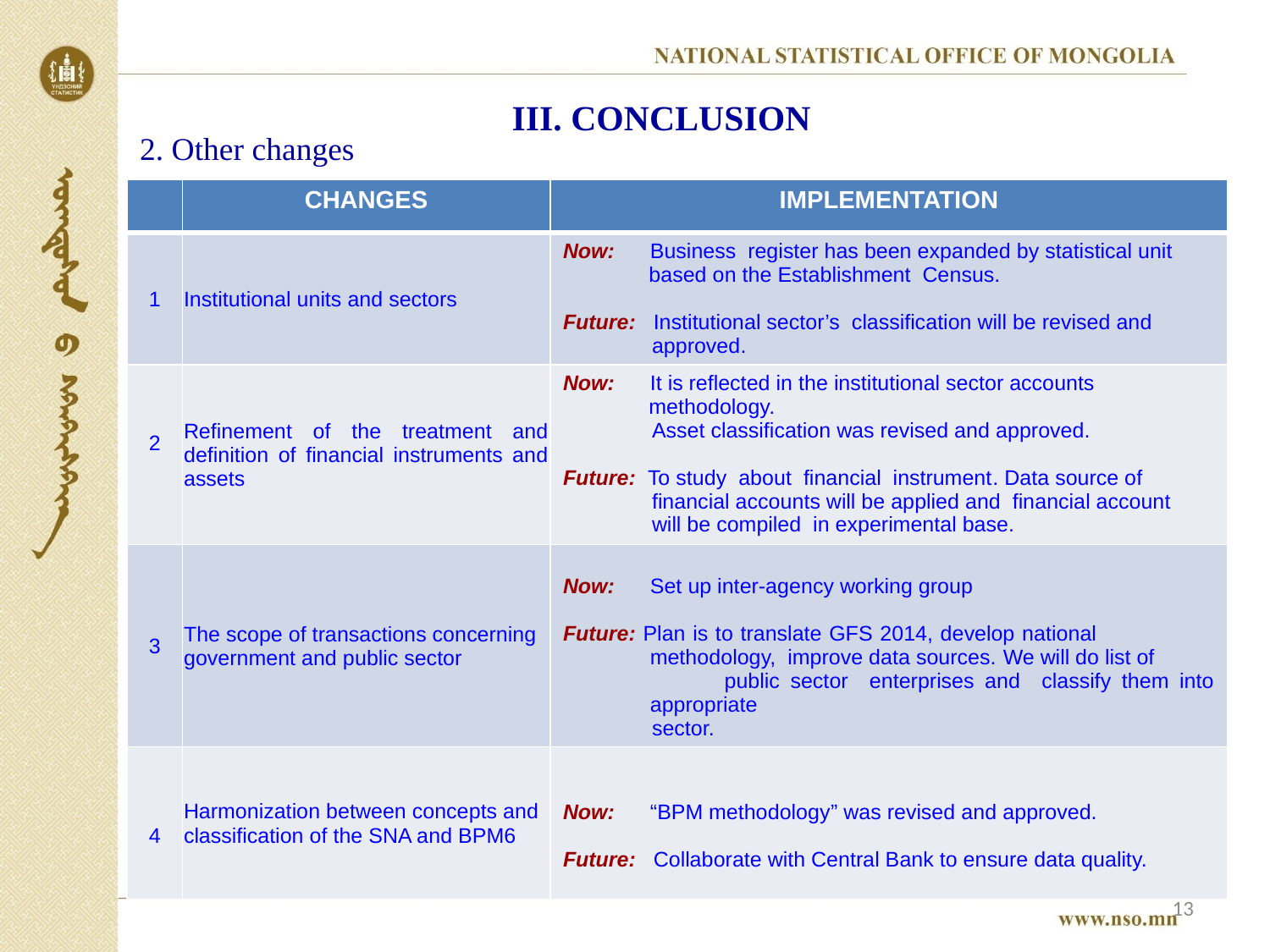

# III. CONCLUSION
2. Other changes
|  | CHANGES | IMPLEMENTATION |
| --- | --- | --- |
| 1 | Institutional units and sectors | Now: Business register has been expanded by statistical unit based on the Establishment Census. Future: Institutional sector’s classification will be revised and approved. |
| 2 | Refinement of the treatment and definition of financial instruments and assets | Now: It is reflected in the institutional sector accounts methodology. Asset classification was revised and approved. Future: To study about financial instrument. Data source of financial accounts will be applied and financial account will be compiled in experimental base. |
| 3 | The scope of transactions concerning government and public sector | Now: Set up inter-agency working group Future: Plan is to translate GFS 2014, develop national methodology, improve data sources. We will do list of public sector enterprises and classify them into appropriate sector. |
| 4 | Harmonization between concepts and classification of the SNA and BPM6 | Now: “ВРM methodology” was revised and approved. Future: Collaborate with Central Bank to ensure data quality. |
13